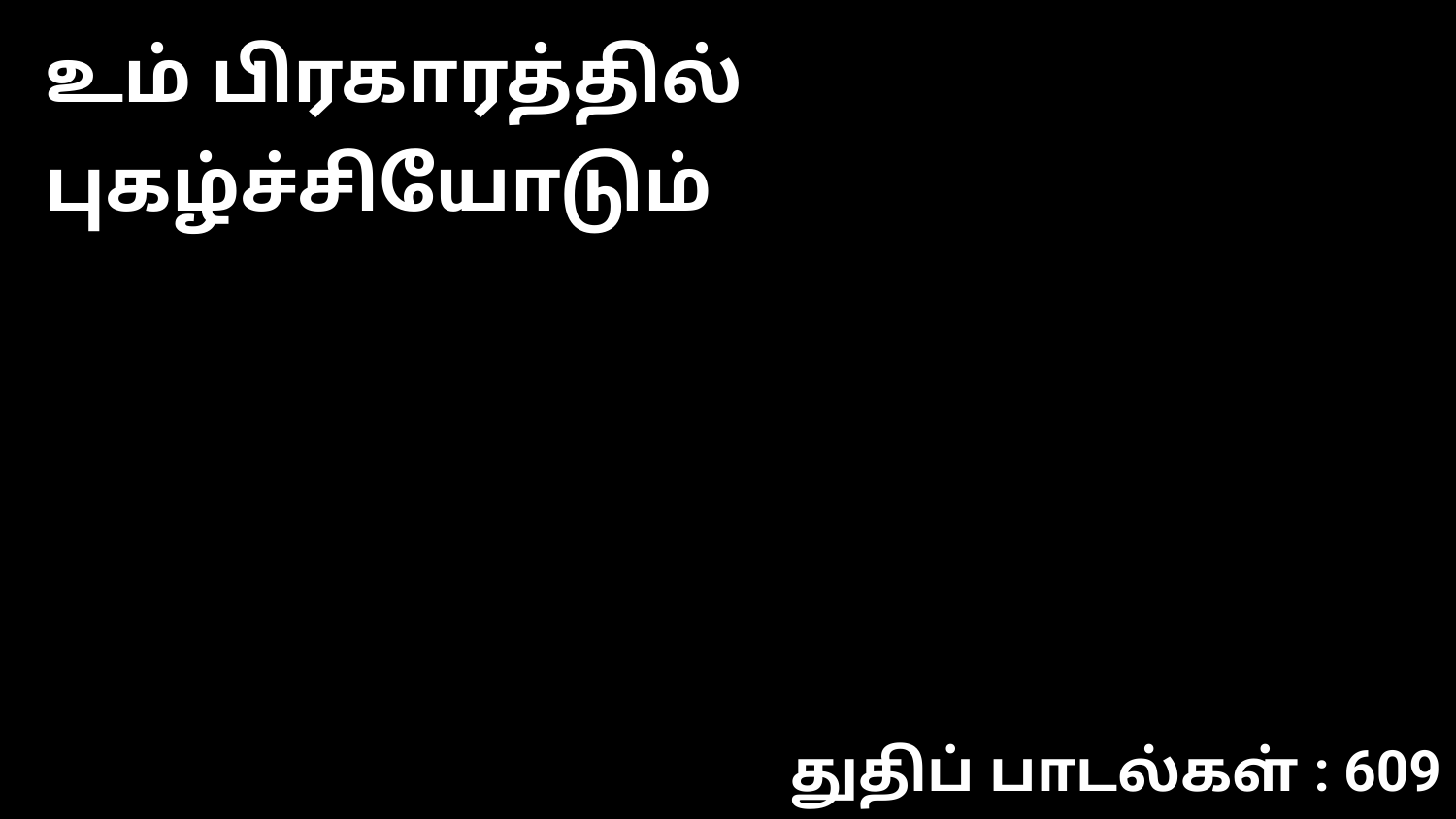

உம் பிரகாரத்தில் புகழ்ச்சியோடும்
துதிப் பாடல்கள் : 609